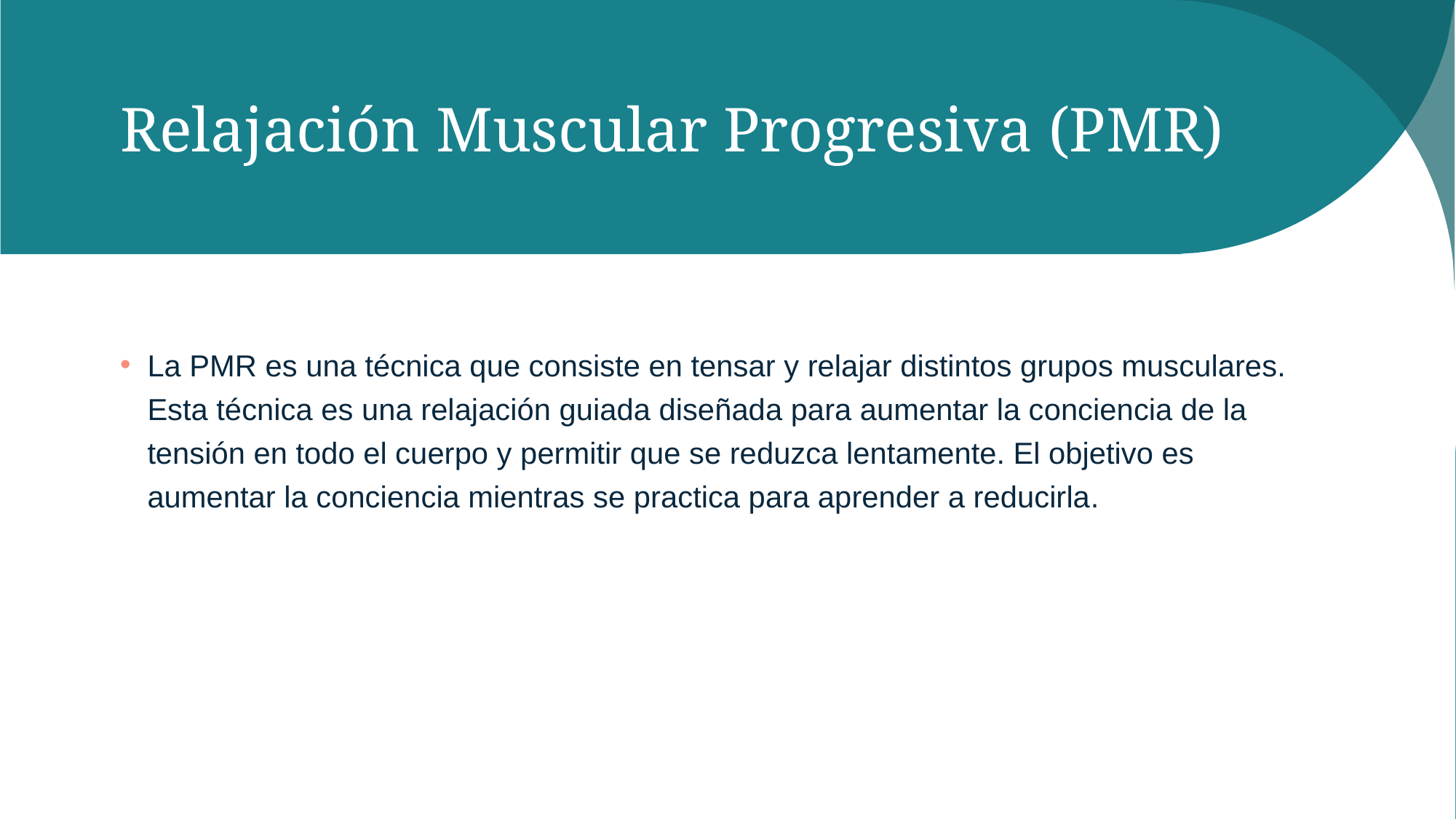

# Relajación Muscular Progresiva (PMR)
La PMR es una técnica que consiste en tensar y relajar distintos grupos musculares. Esta técnica es una relajación guiada diseñada para aumentar la conciencia de la tensión en todo el cuerpo y permitir que se reduzca lentamente. El objetivo es aumentar la conciencia mientras se practica para aprender a reducirla.